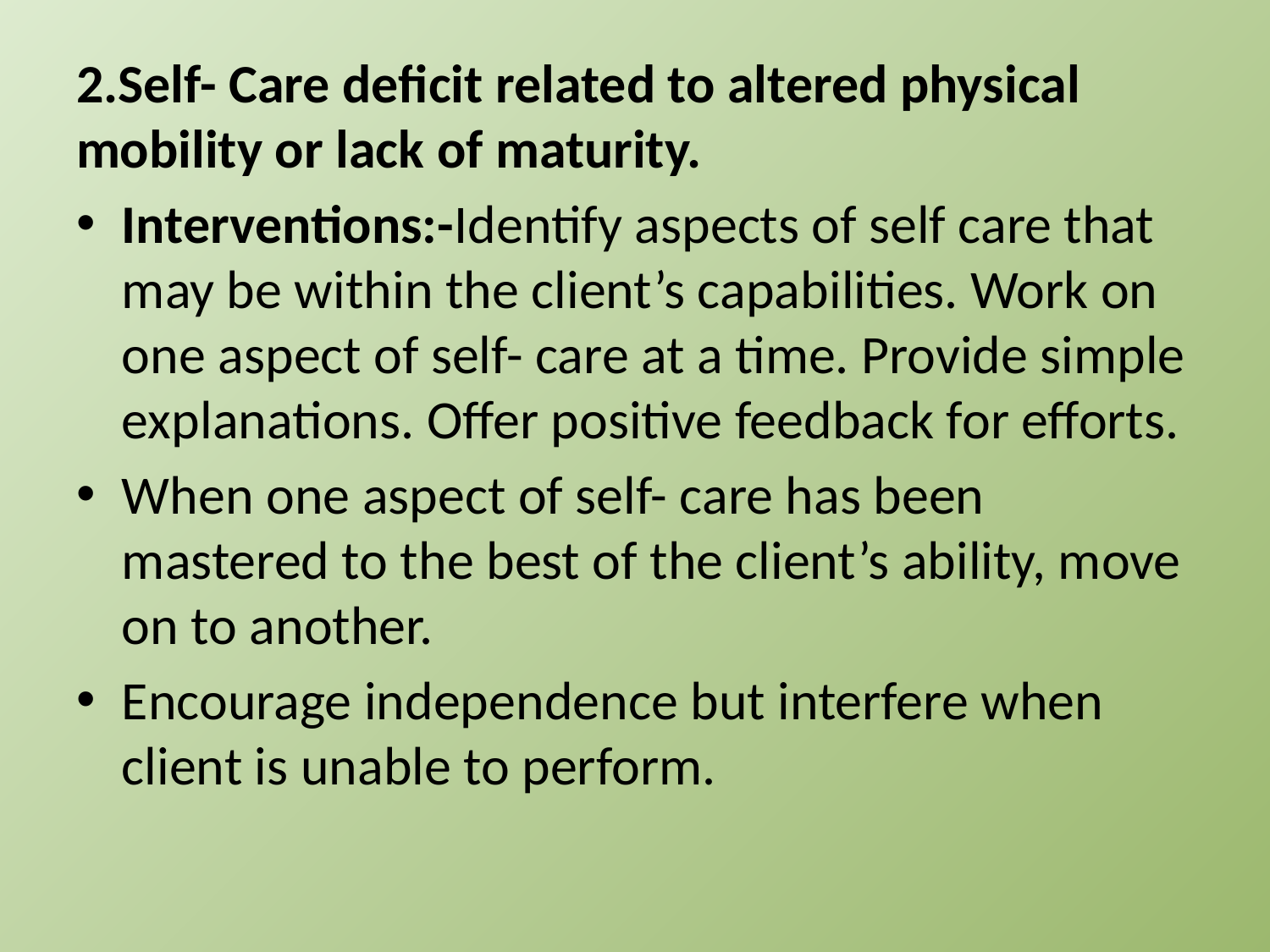

2.Self- Care deficit related to altered physical mobility or lack of maturity.
Interventions:-Identify aspects of self care that may be within the client’s capabilities. Work on one aspect of self- care at a time. Provide simple explanations. Offer positive feedback for efforts.
When one aspect of self- care has been mastered to the best of the client’s ability, move on to another.
Encourage independence but interfere when client is unable to perform.